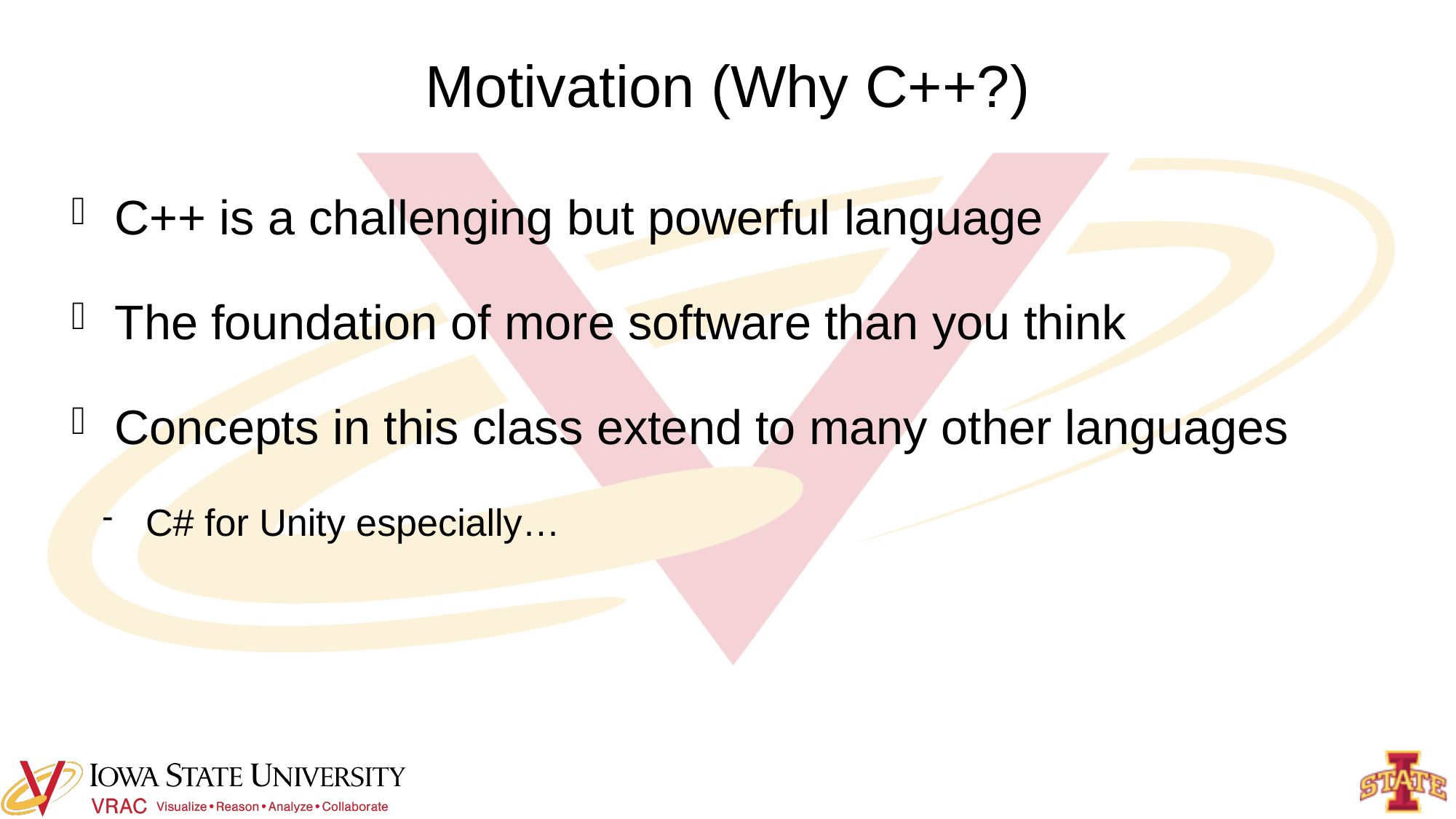

# Motivation (Why C++?)
C++ is a challenging but powerful language
The foundation of more software than you think
Concepts in this class extend to many other languages
C# for Unity especially…